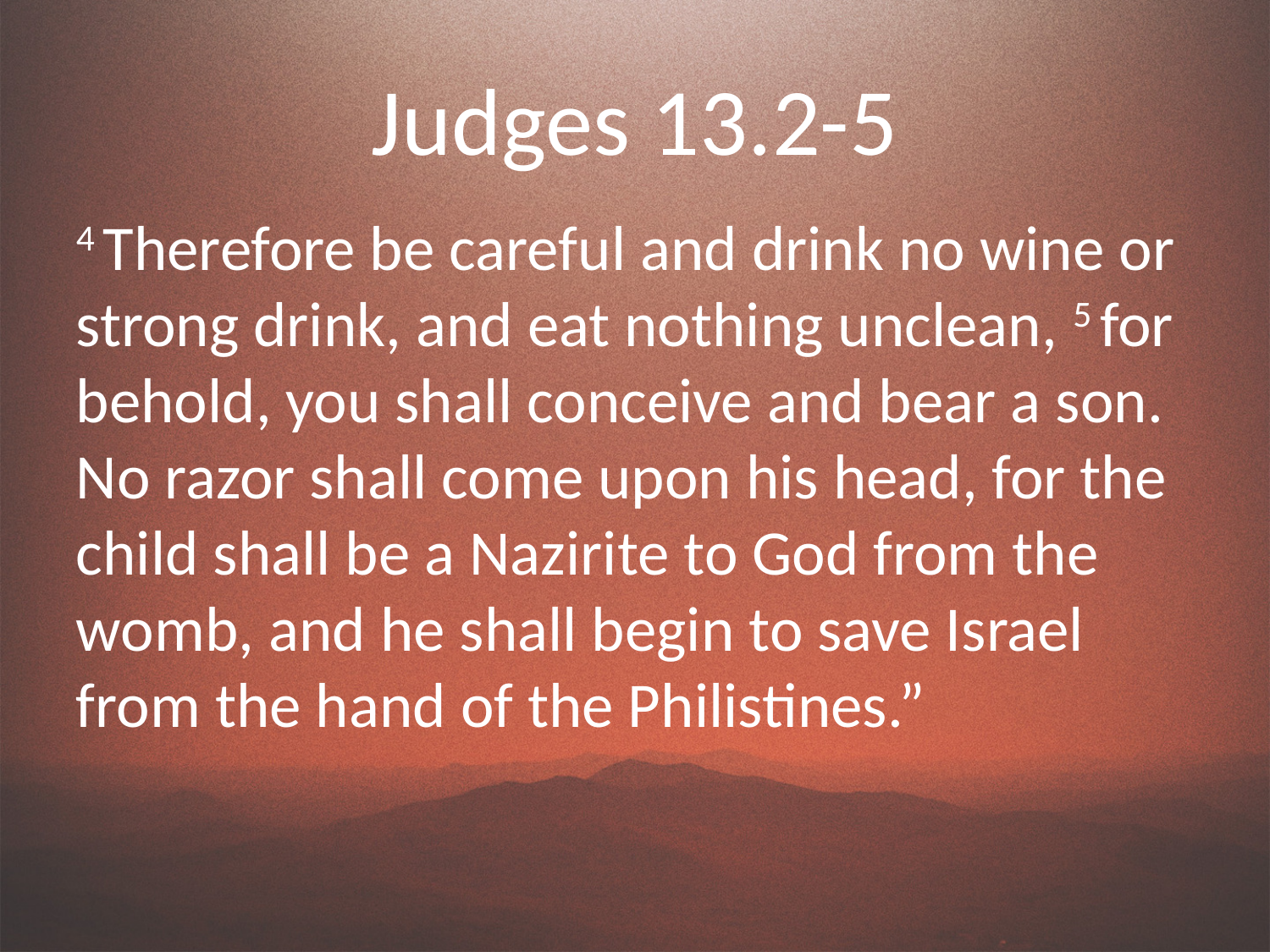

# Judges 13.2-5
4 Therefore be careful and drink no wine or strong drink, and eat nothing unclean, 5 for behold, you shall conceive and bear a son. No razor shall come upon his head, for the child shall be a Nazirite to God from the womb, and he shall begin to save Israel from the hand of the Philistines.”